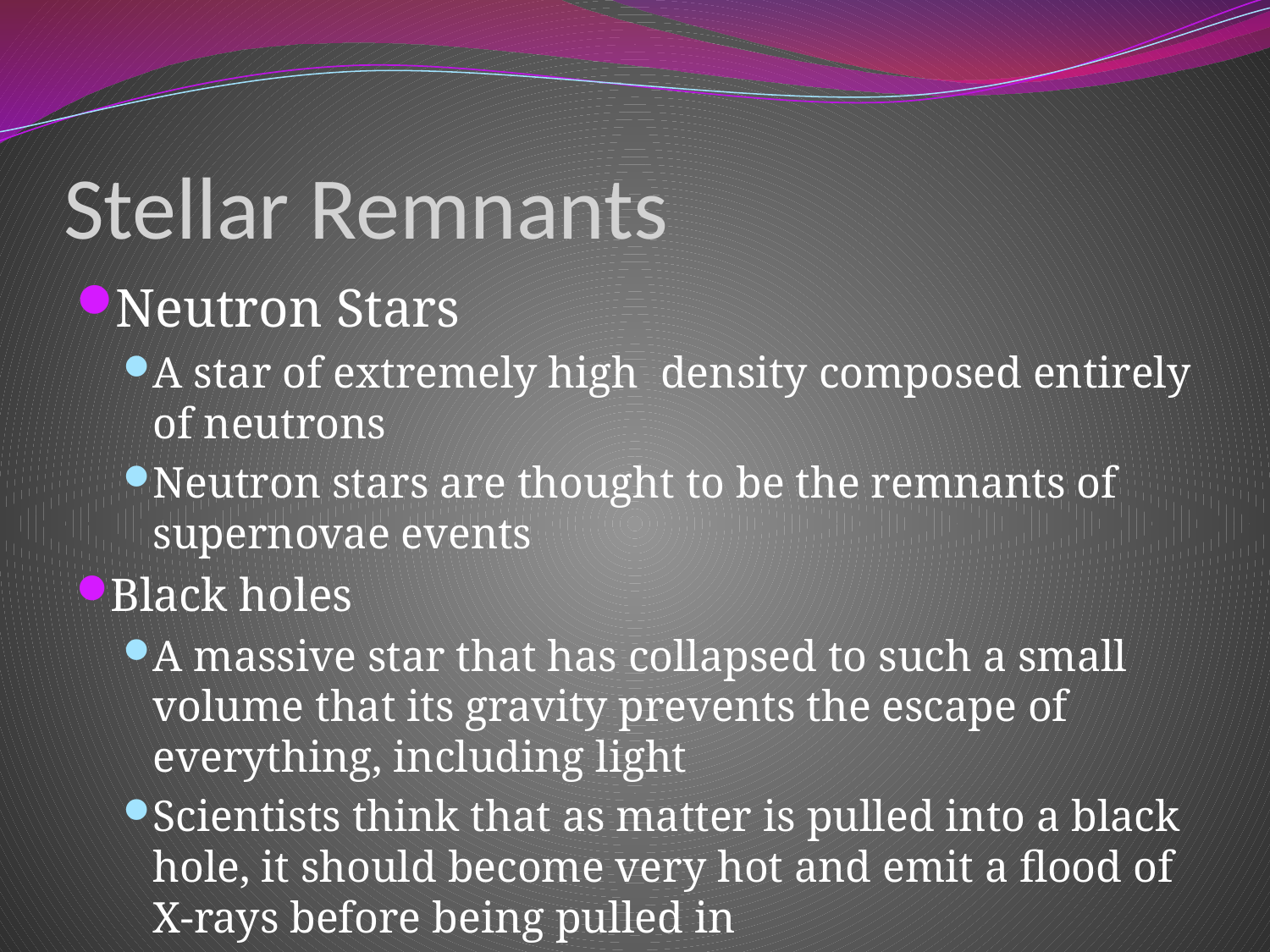

# Stellar Remnants
Neutron Stars
A star of extremely high  density composed entirely of neutrons
Neutron stars are thought to be the remnants of supernovae events
Black holes
A massive star that has collapsed to such a small volume that its gravity prevents the escape of everything, including light
Scientists think that as matter is pulled into a black hole, it should become very hot and emit a flood of X-rays before being pulled in